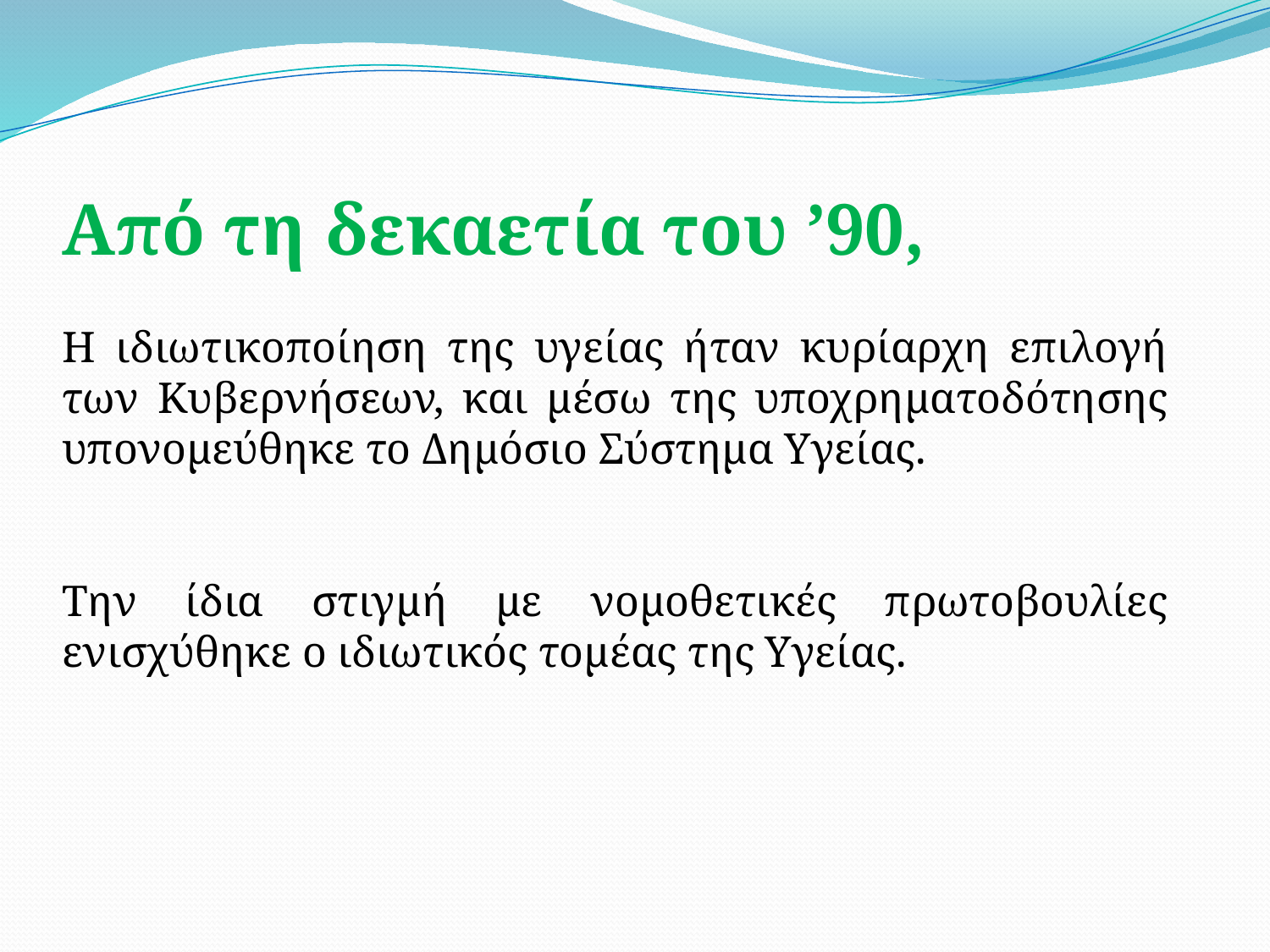

Από τη δεκαετία του ’90,

Η ιδιωτικοποίηση της υγείας ήταν κυρίαρχη επιλογή των Κυβερνήσεων, και μέσω της υποχρηματοδότησης υπονομεύθηκε το Δημόσιο Σύστημα Υγείας.

Την ίδια στιγμή με νομοθετικές πρωτοβουλίες ενισχύθηκε ο ιδιωτικός τομέας της Υγείας.